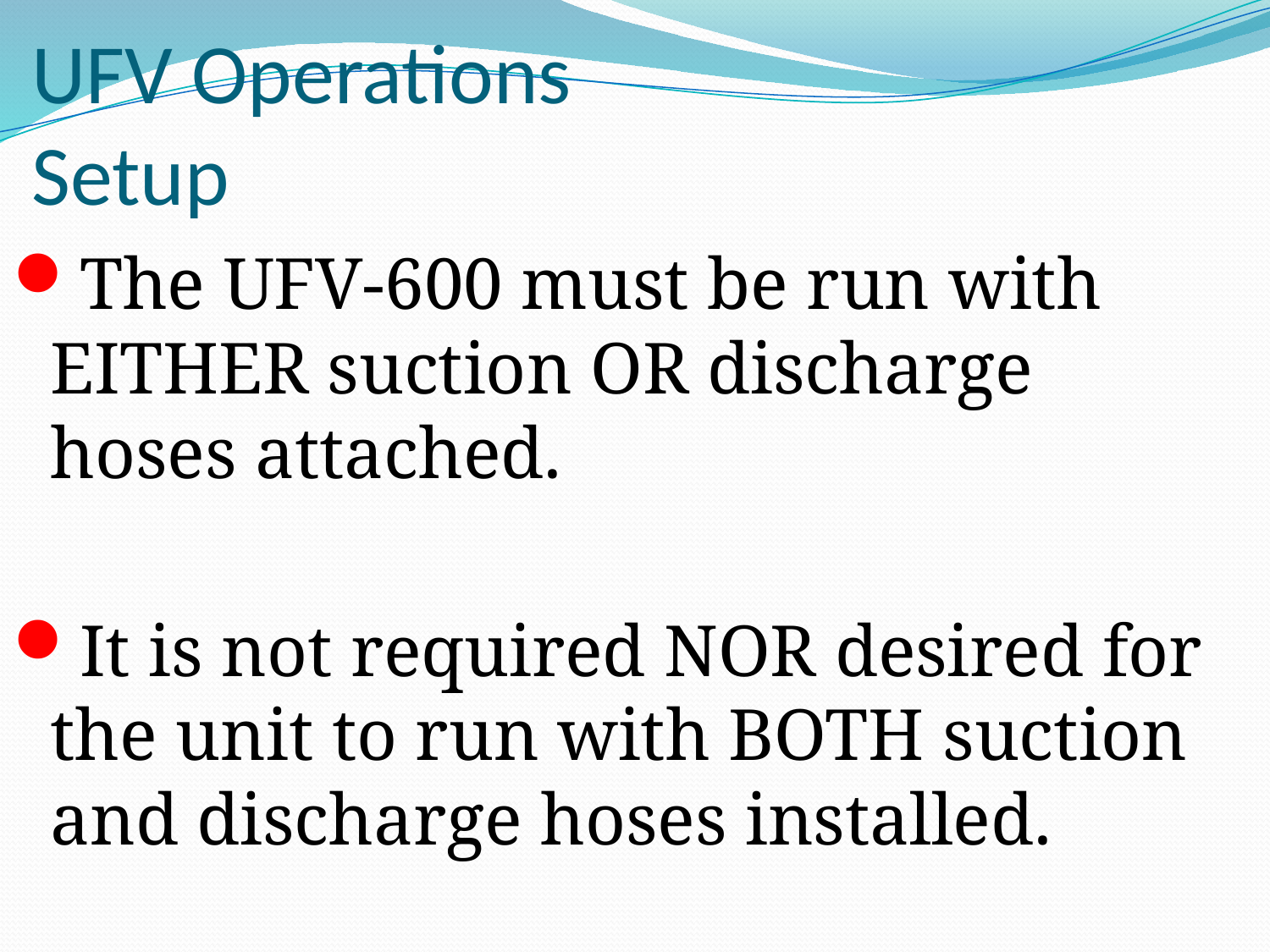

UFV Operations
Setup
The UFV-600 must be run with EITHER suction OR discharge hoses attached.

It is not required NOR desired for the unit to run with BOTH suction and discharge hoses installed.